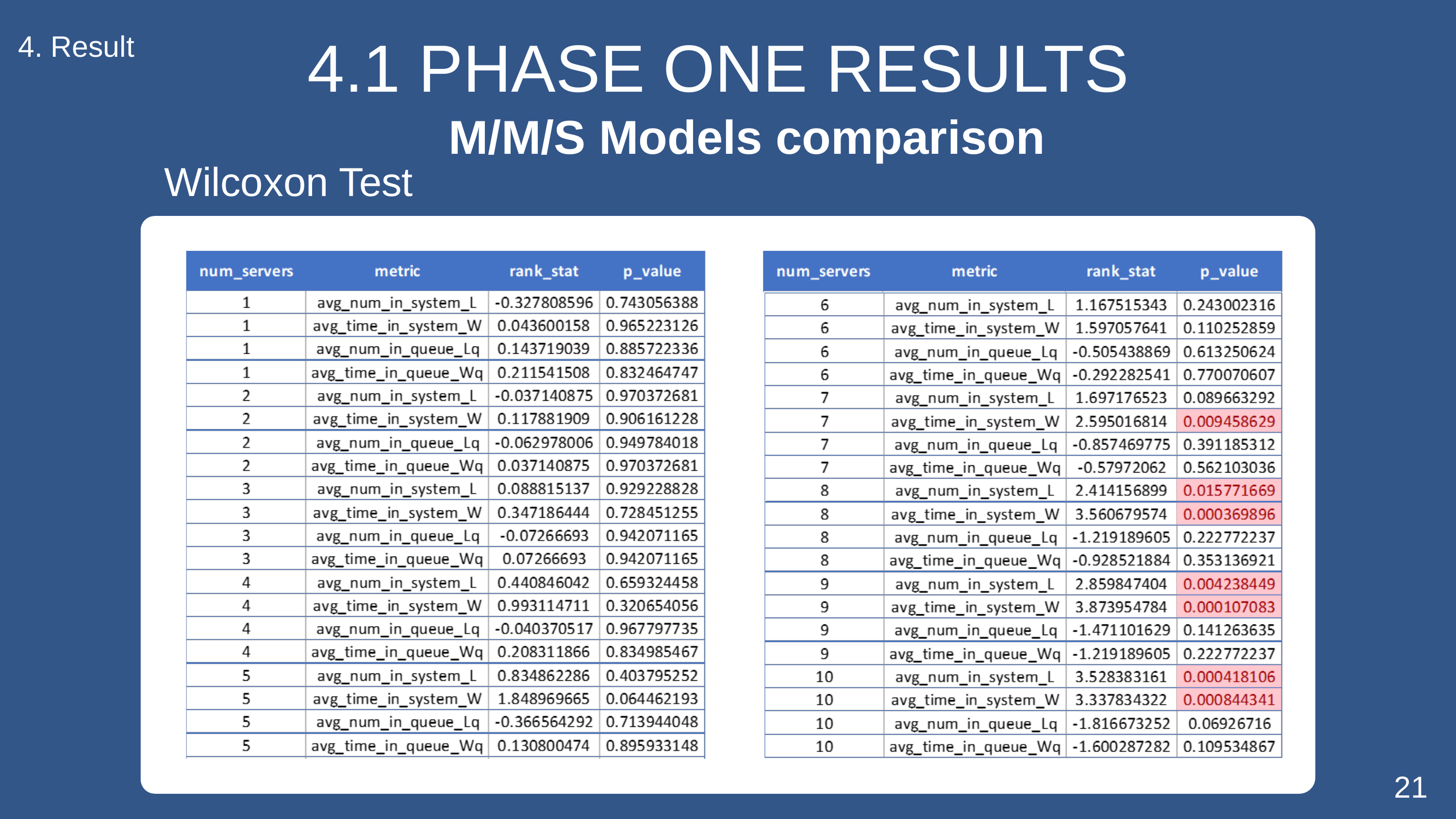

4. Result
4.1 PHASE ONE RESULTS
M/M/S Models comparison
Wilcoxon Test

21